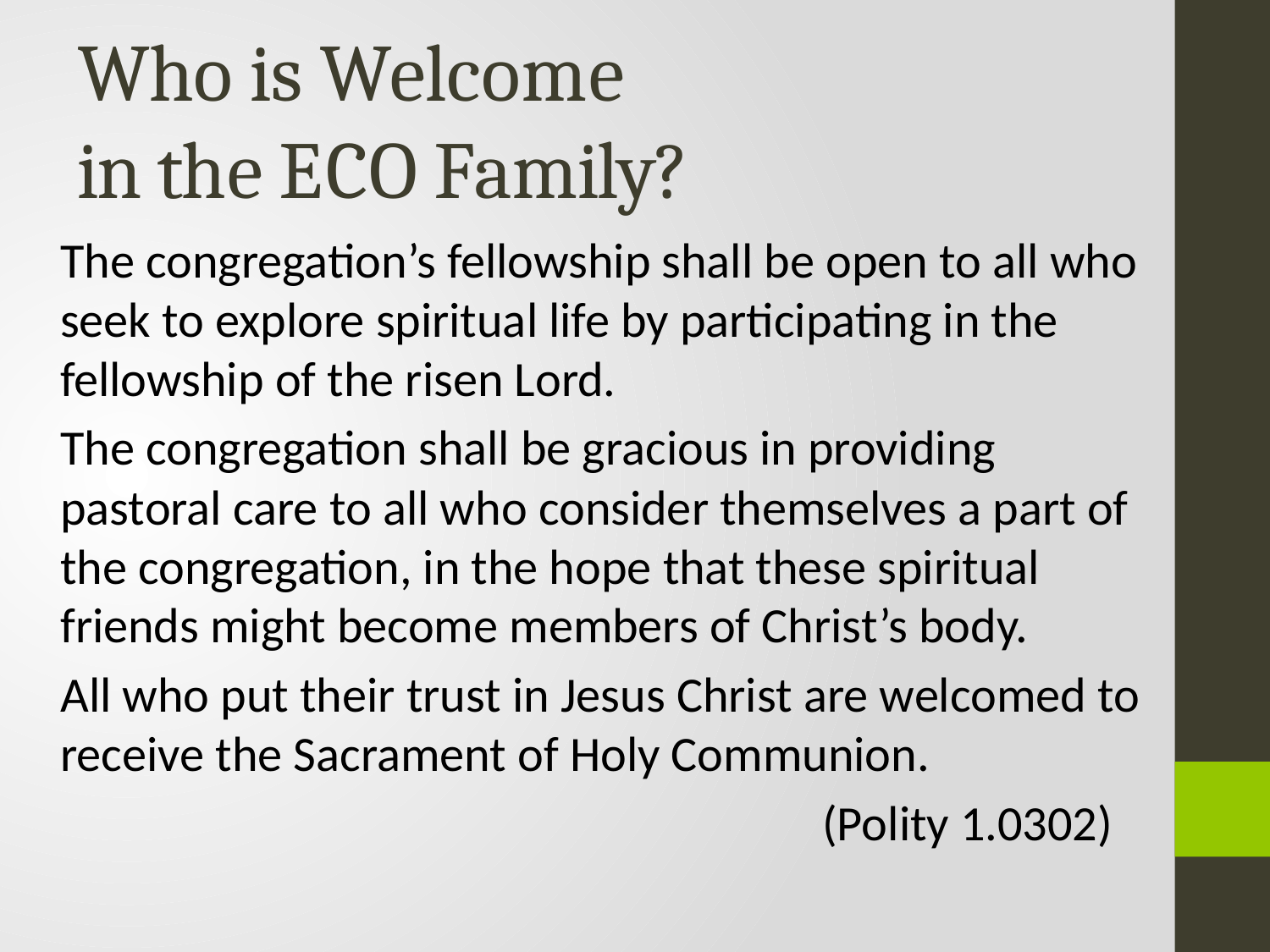

# Who is Welcome in the ECO Family?
The congregation’s fellowship shall be open to all who seek to explore spiritual life by participating in the fellowship of the risen Lord.
The congregation shall be gracious in providing pastoral care to all who consider themselves a part of the congregation, in the hope that these spiritual friends might become members of Christ’s body.
All who put their trust in Jesus Christ are welcomed to receive the Sacrament of Holy Communion.
						(Polity 1.0302)